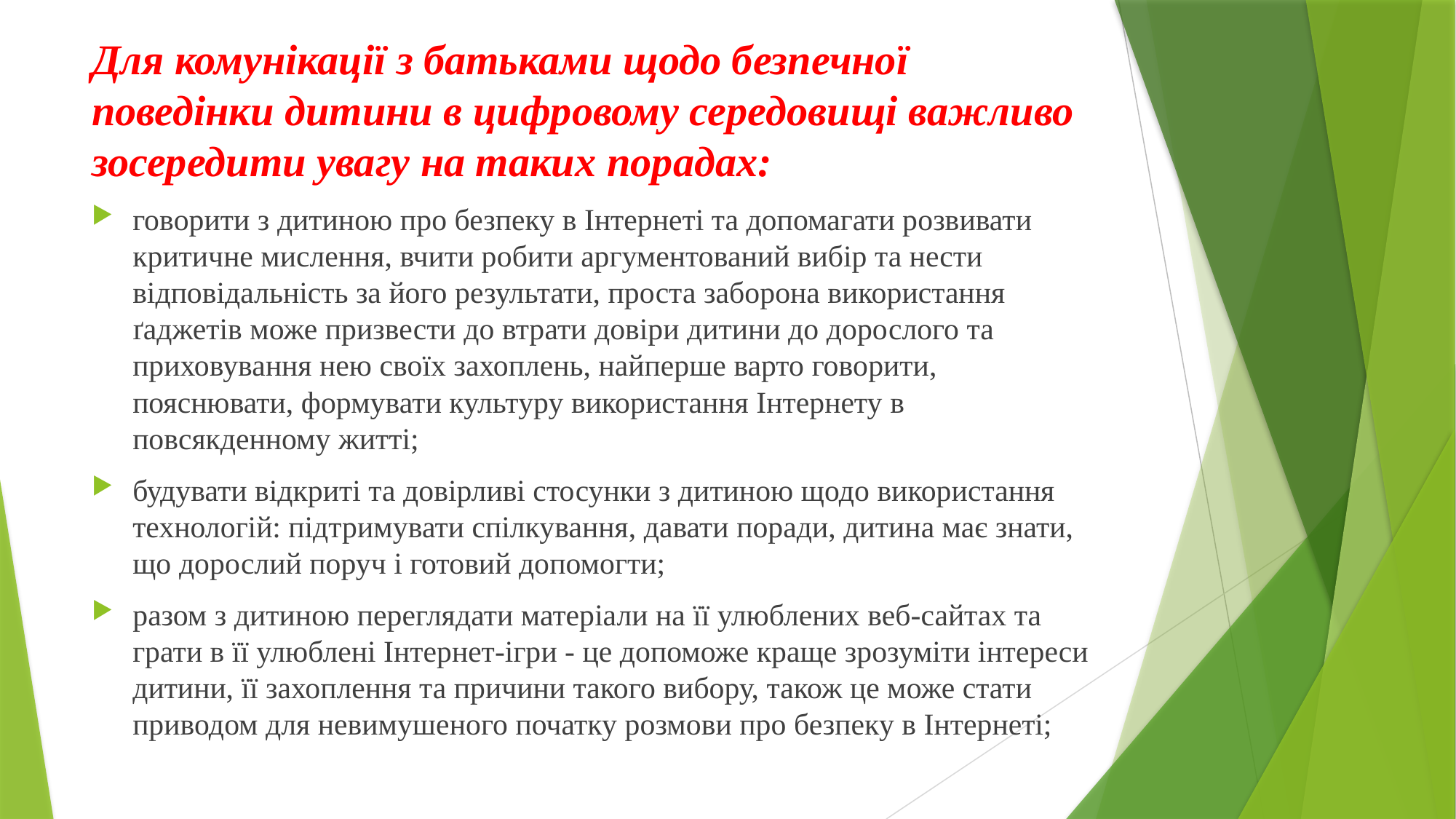

Для комунікації з батьками щодо безпечної поведінки дитини в цифровому середовищі важливо зосередити увагу на таких порадах:
говорити з дитиною про безпеку в Інтернеті та допомагати розвивати критичне мислення, вчити робити аргументований вибір та нести відповідальність за його результати, проста заборона використання ґаджетів може призвести до втрати довіри дитини до дорослого та приховування нею своїх захоплень, найперше варто говорити, пояснювати, формувати культуру використання Інтернету в повсякденному житті;
будувати відкриті та довірливі стосунки з дитиною щодо використання технологій: підтримувати спілкування, давати поради, дитина має знати, що дорослий поруч і готовий допомогти;
разом з дитиною переглядати матеріали на її улюблених веб-сайтах та грати в її улюблені Інтернет-ігри - це допоможе краще зрозуміти інтереси дитини, її захоплення та причини такого вибору, також це може стати приводом для невимушеного початку розмови про безпеку в Інтернеті;